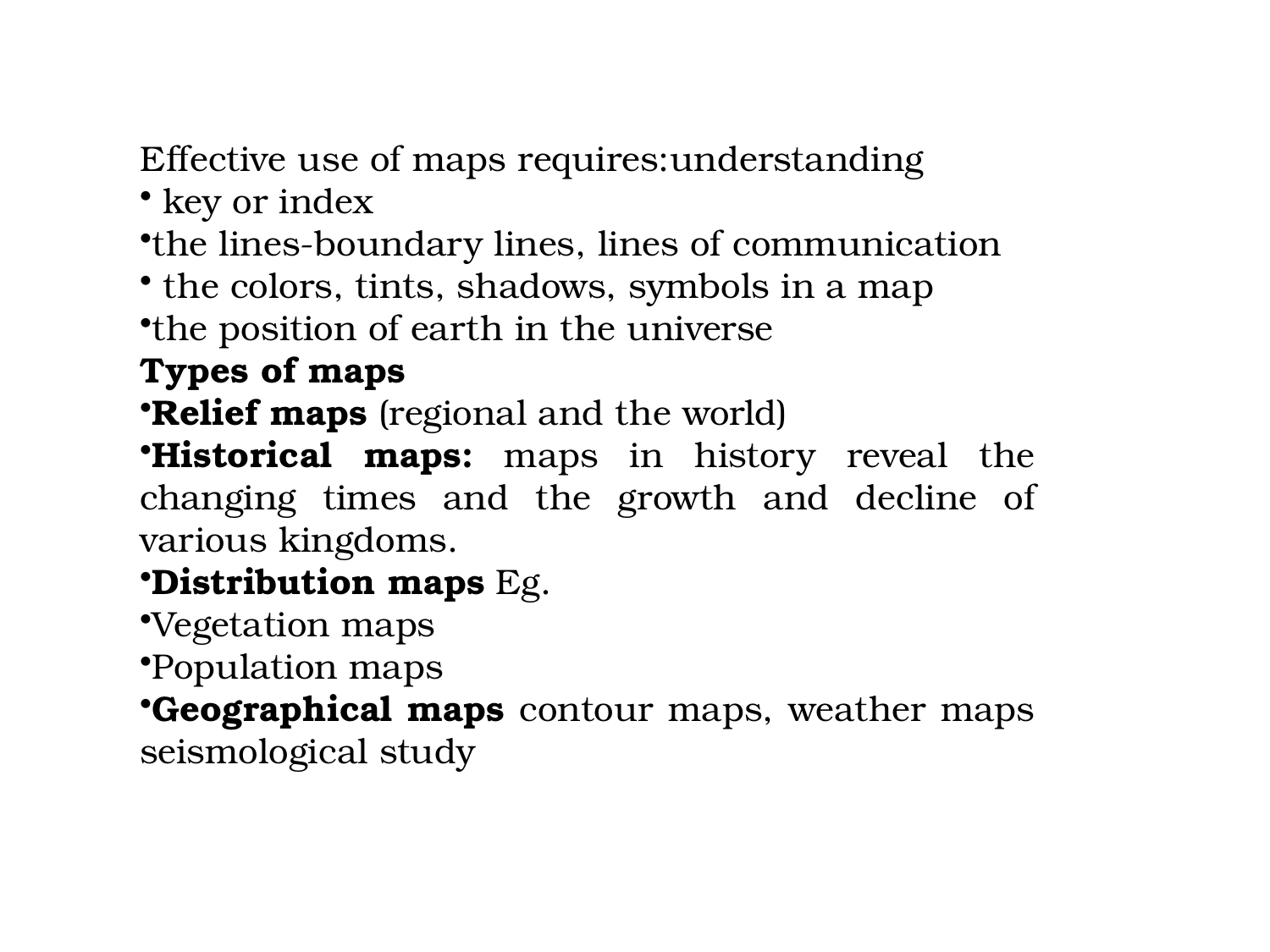

Effective use of maps requires:understanding
 key or index
the lines-boundary lines, lines of communication
 the colors, tints, shadows, symbols in a map
the position of earth in the universe
Types of maps
Relief maps (regional and the world)
Historical maps: maps in history reveal the changing times and the growth and decline of various kingdoms.
Distribution maps Eg.
Vegetation maps
Population maps
Geographical maps contour maps, weather maps seismological study